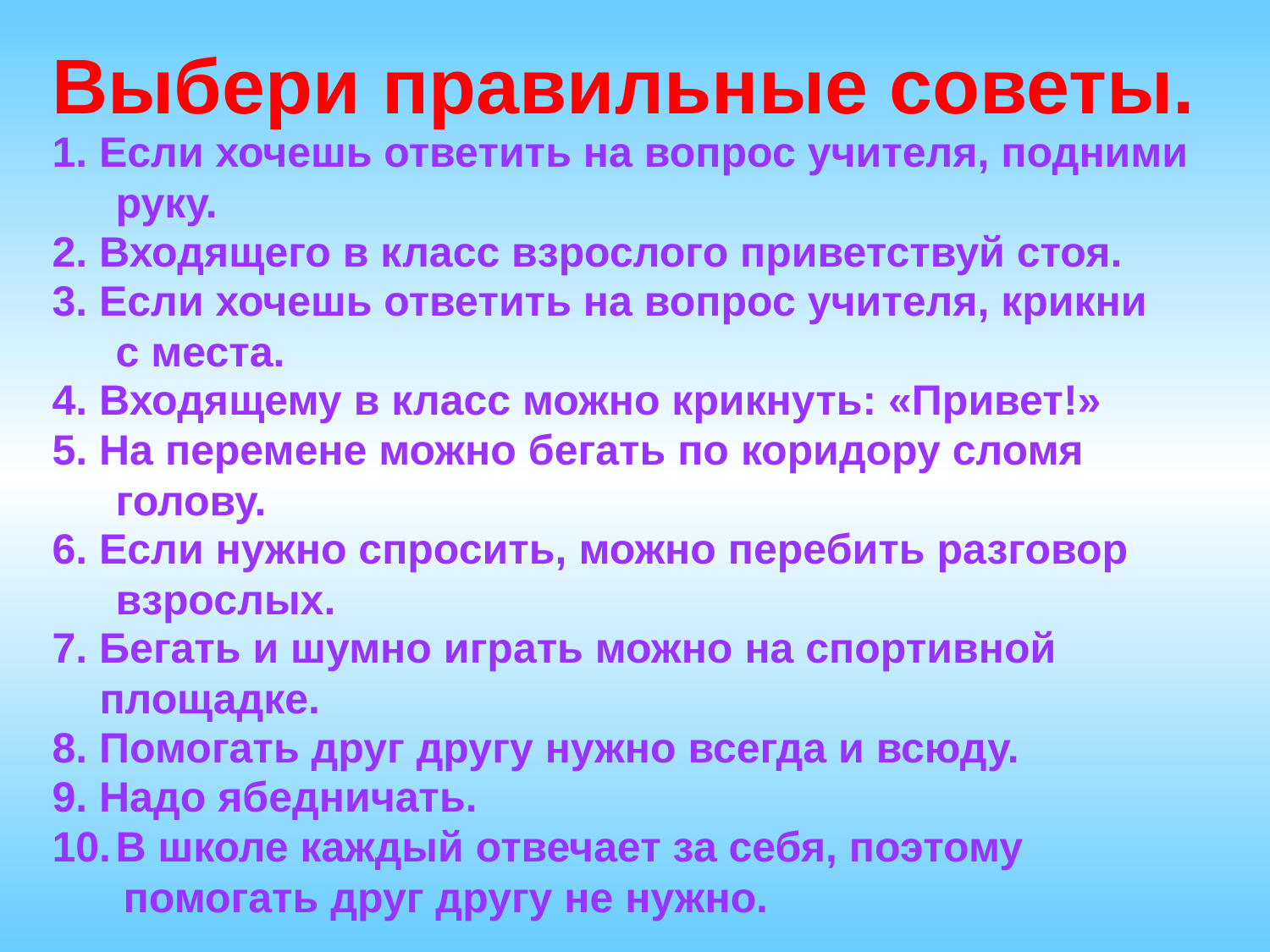

Выбери правильные советы.
1. Если хочешь ответить на вопрос учителя, подними руку.
2. Входящего в класс взрослого приветствуй стоя.
3. Если хочешь ответить на вопрос учителя, крикни с места.
4. Входящему в класс можно крикнуть: «Привет!»
5. На перемене можно бегать по коридору сломя голову.
6. Если нужно спросить, можно перебить разговор взрослых.
7. Бегать и шумно играть можно на спортивной
    площадке.
8. Помогать друг другу нужно всегда и всюду.
9. Надо ябедничать.
В школе каждый отвечает за себя, поэтому
      помогать друг другу не нужно.